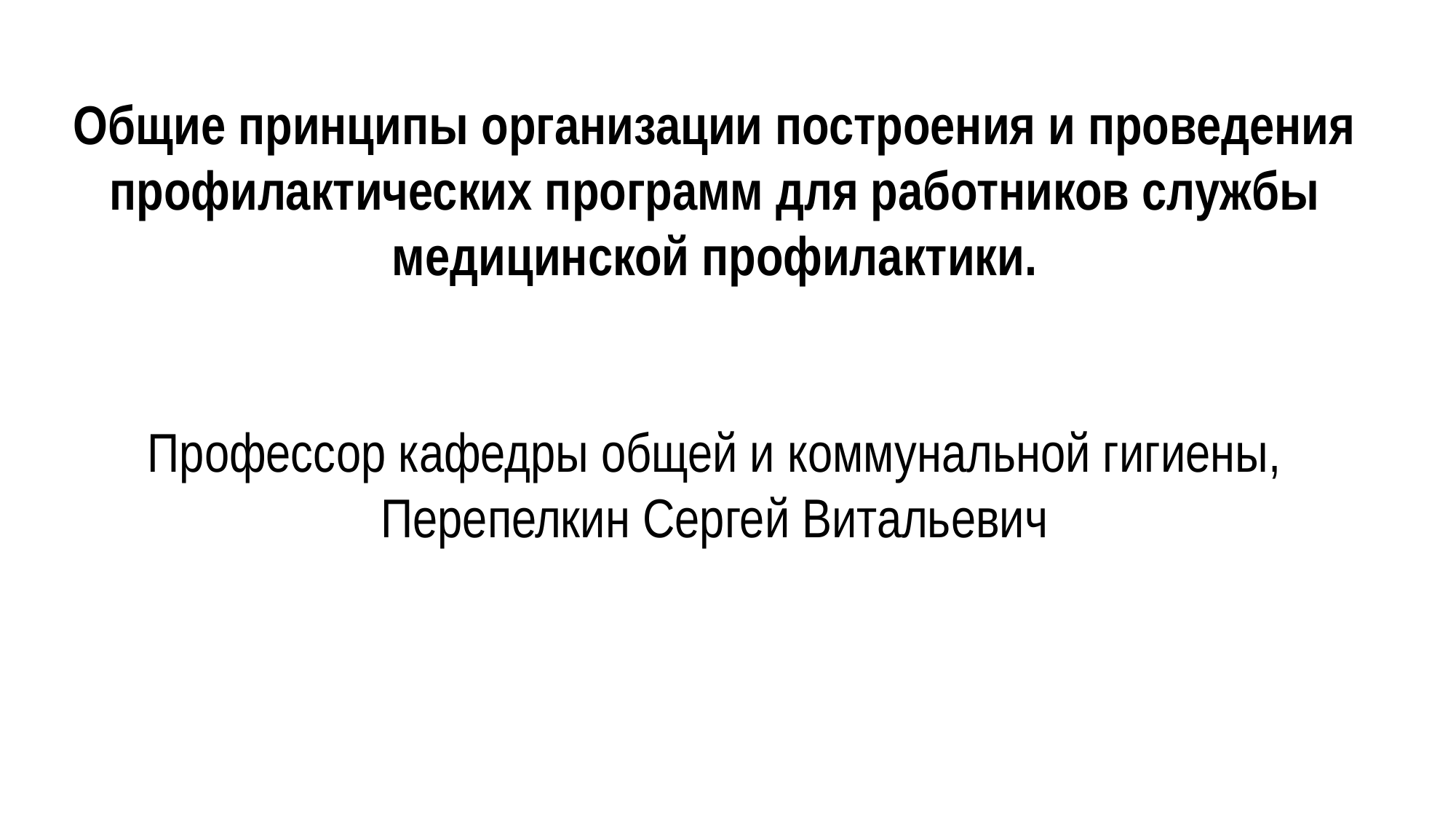

# Общие принципы организации построения и проведения профилактических программ для работников службы медицинской профилактики. Профессор кафедры общей и коммунальной гигиены, Перепелкин Сергей Витальевич